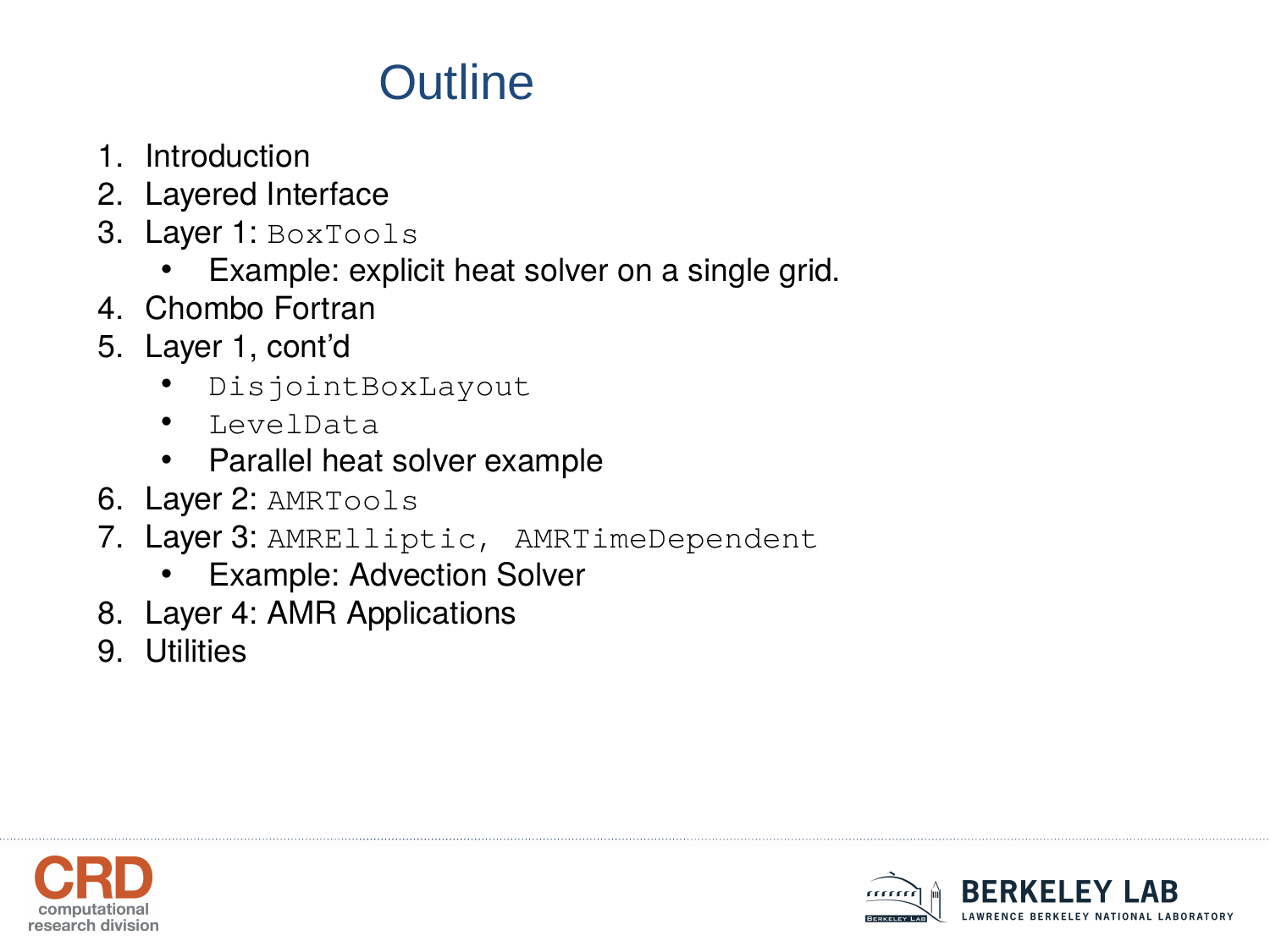

Outline
Introduction
Layered Interface
Layer 1: BoxTools
Example: explicit heat solver on a single grid.
Chombo Fortran
Layer 1, cont’d
DisjointBoxLayout
LevelData
Parallel heat solver example
Layer 2: AMRTools
Layer 3: AMRElliptic, AMRTimeDependent
Example: Advection Solver
Layer 4: AMR Applications
Utilities